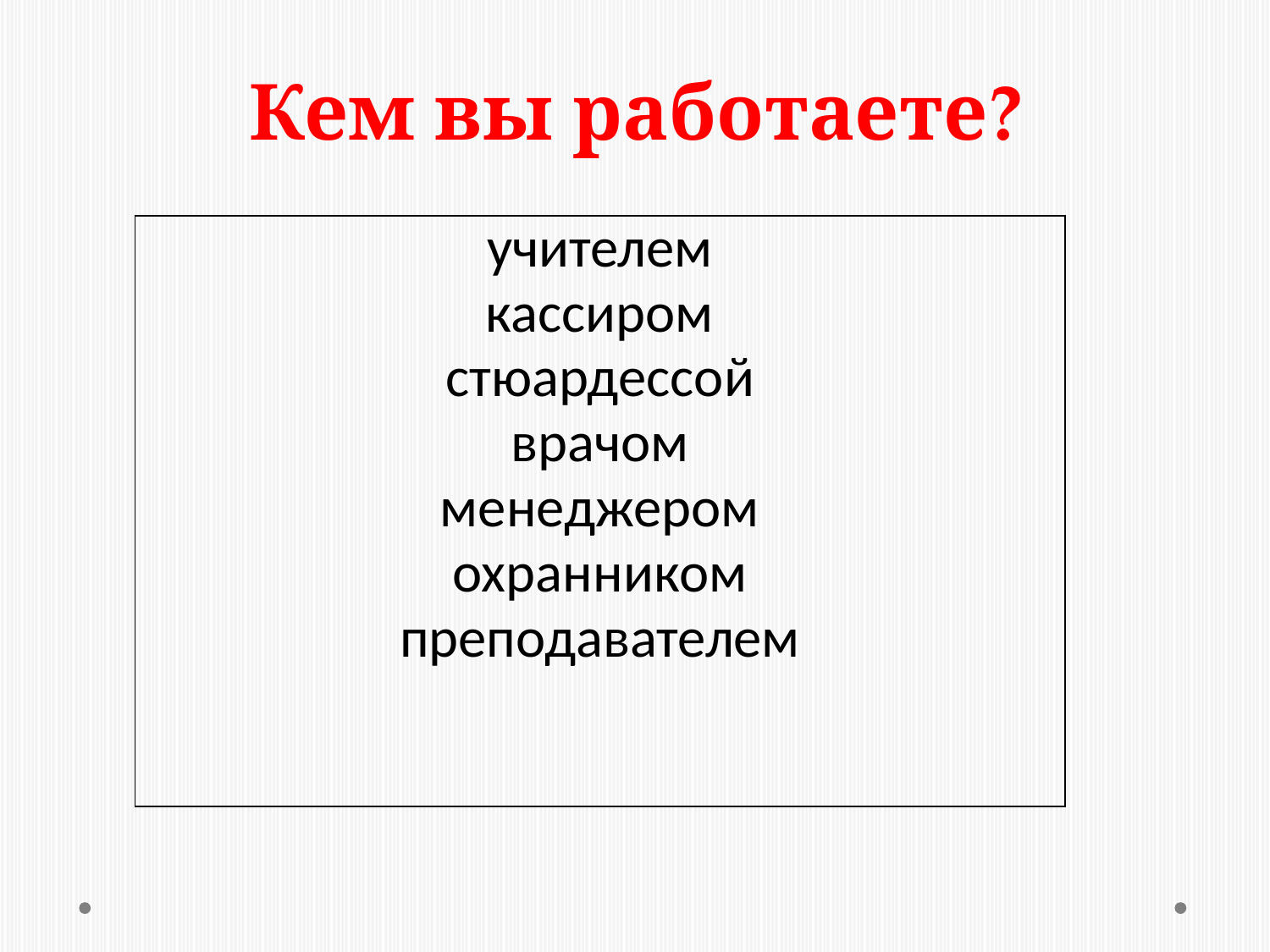

# Кем вы работаете?
| учителем кассиром стюардессой врачом менеджером охранником преподавателем |
| --- |